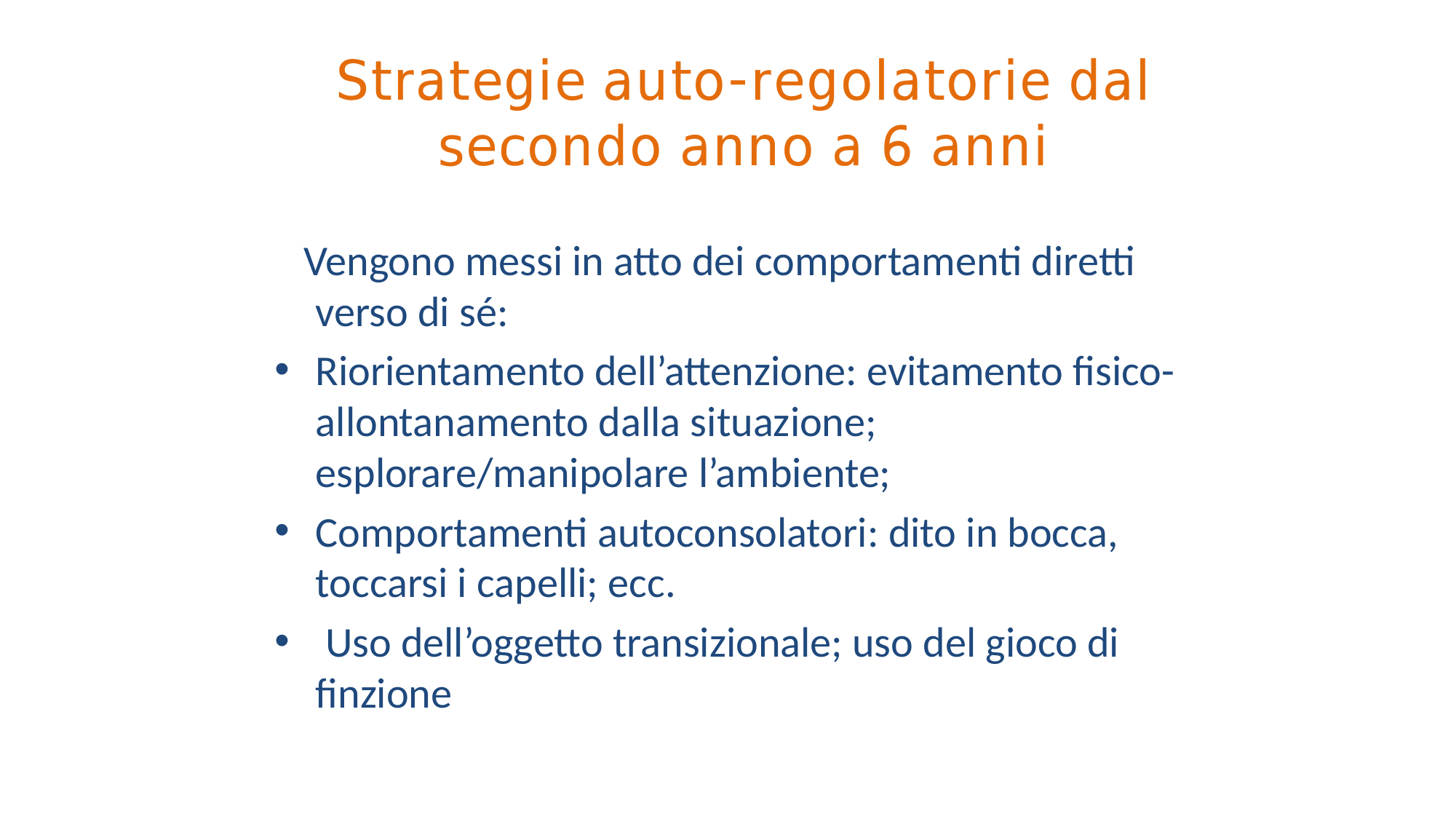

Strategie auto-regolatorie dal secondo anno a 6 anni
   Vengono messi in atto dei comportamenti diretti verso di sé:
Riorientamento dell’attenzione: evitamento fisico-allontanamento dalla situazione; esplorare/manipolare l’ambiente;
Comportamenti autoconsolatori: dito in bocca, toccarsi i capelli; ecc.
 Uso dell’oggetto transizionale; uso del gioco di finzione